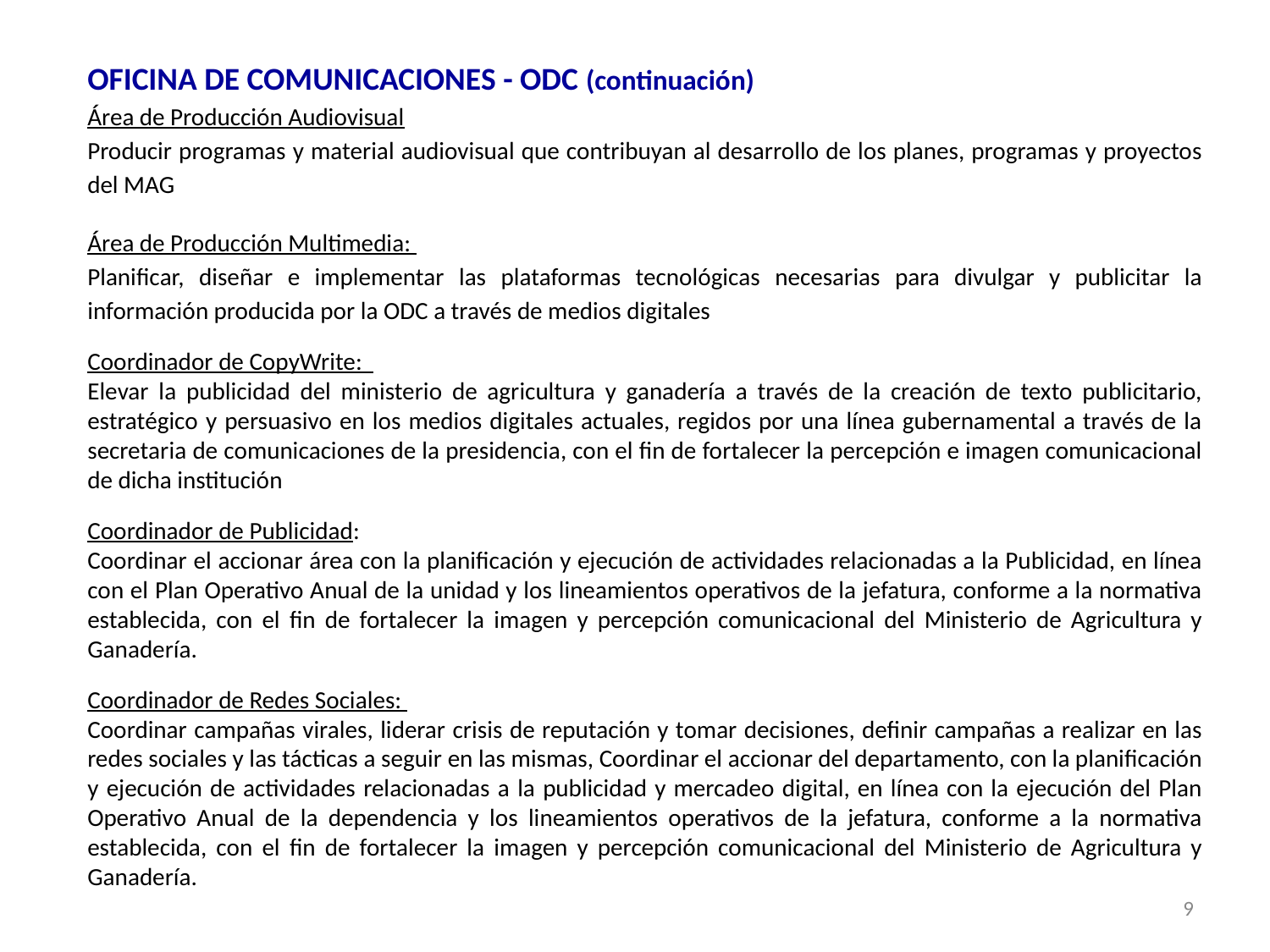

OFICINA DE COMUNICACIONES - ODC (continuación)
Área de Producción Audiovisual
Producir programas y material audiovisual que contribuyan al desarrollo de los planes, programas y proyectos del MAG

Área de Producción Multimedia:
Planificar, diseñar e implementar las plataformas tecnológicas necesarias para divulgar y publicitar la información producida por la ODC a través de medios digitales

Coordinador de CopyWrite:
Elevar la publicidad del ministerio de agricultura y ganadería a través de la creación de texto publicitario, estratégico y persuasivo en los medios digitales actuales, regidos por una línea gubernamental a través de la secretaria de comunicaciones de la presidencia, con el fin de fortalecer la percepción e imagen comunicacional de dicha institución

Coordinador de Publicidad:
Coordinar el accionar área con la planificación y ejecución de actividades relacionadas a la Publicidad, en línea con el Plan Operativo Anual de la unidad y los lineamientos operativos de la jefatura, conforme a la normativa establecida, con el fin de fortalecer la imagen y percepción comunicacional del Ministerio de Agricultura y Ganadería.

Coordinador de Redes Sociales:
Coordinar campañas virales, liderar crisis de reputación y tomar decisiones, definir campañas a realizar en las redes sociales y las tácticas a seguir en las mismas, Coordinar el accionar del departamento, con la planificación y ejecución de actividades relacionadas a la publicidad y mercadeo digital, en línea con la ejecución del Plan Operativo Anual de la dependencia y los lineamientos operativos de la jefatura, conforme a la normativa establecida, con el fin de fortalecer la imagen y percepción comunicacional del Ministerio de Agricultura y Ganadería.
9